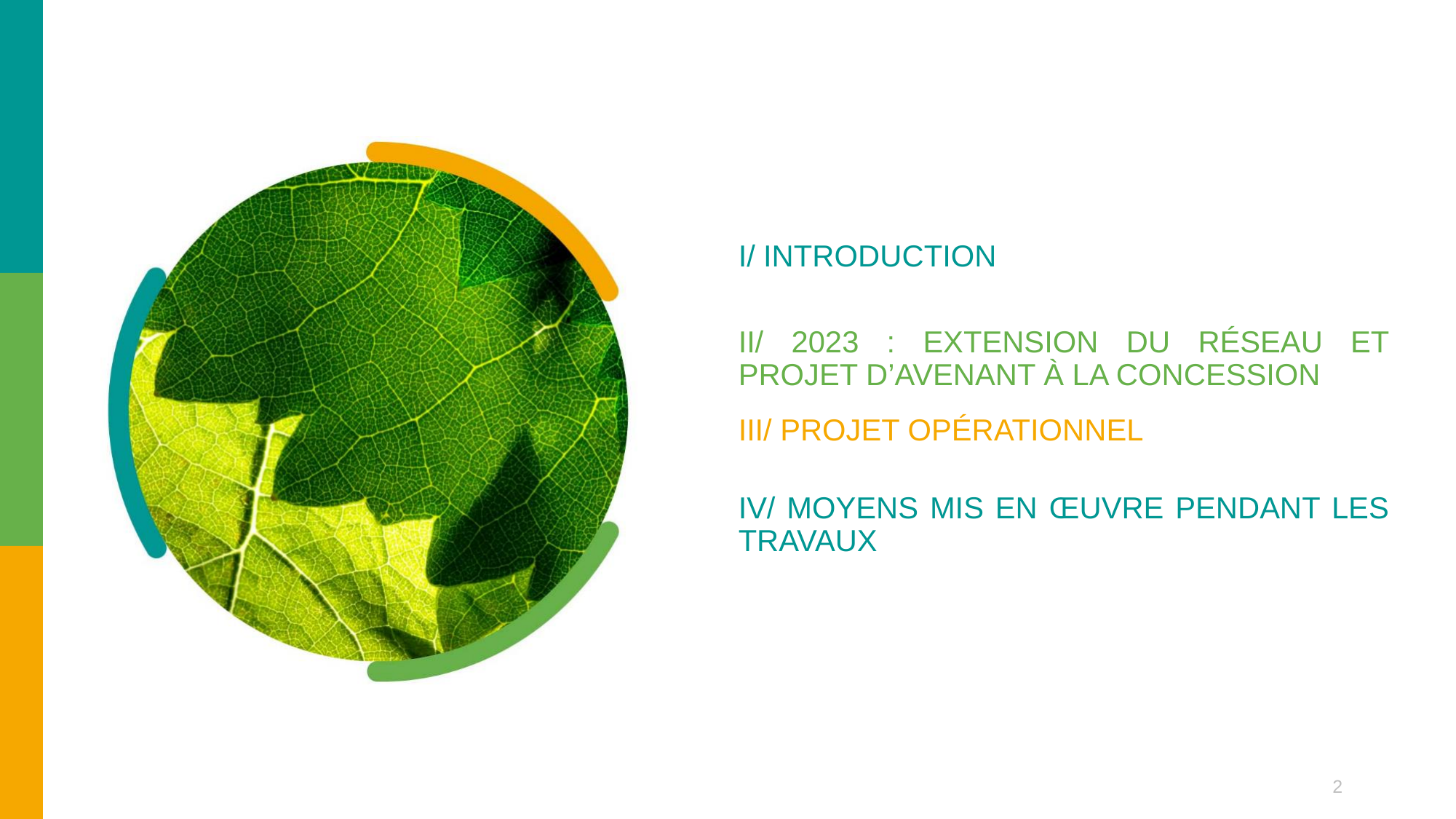

I/ INTRODUCTION
II/ 2023 : EXTENSION DU RÉSEAU ET PROJET D’AVENANT À LA CONCESSION
III/ PROJET OPÉRATIONNEL
IV/ MOYENS MIS EN ŒUVRE PENDANT LES TRAVAUX